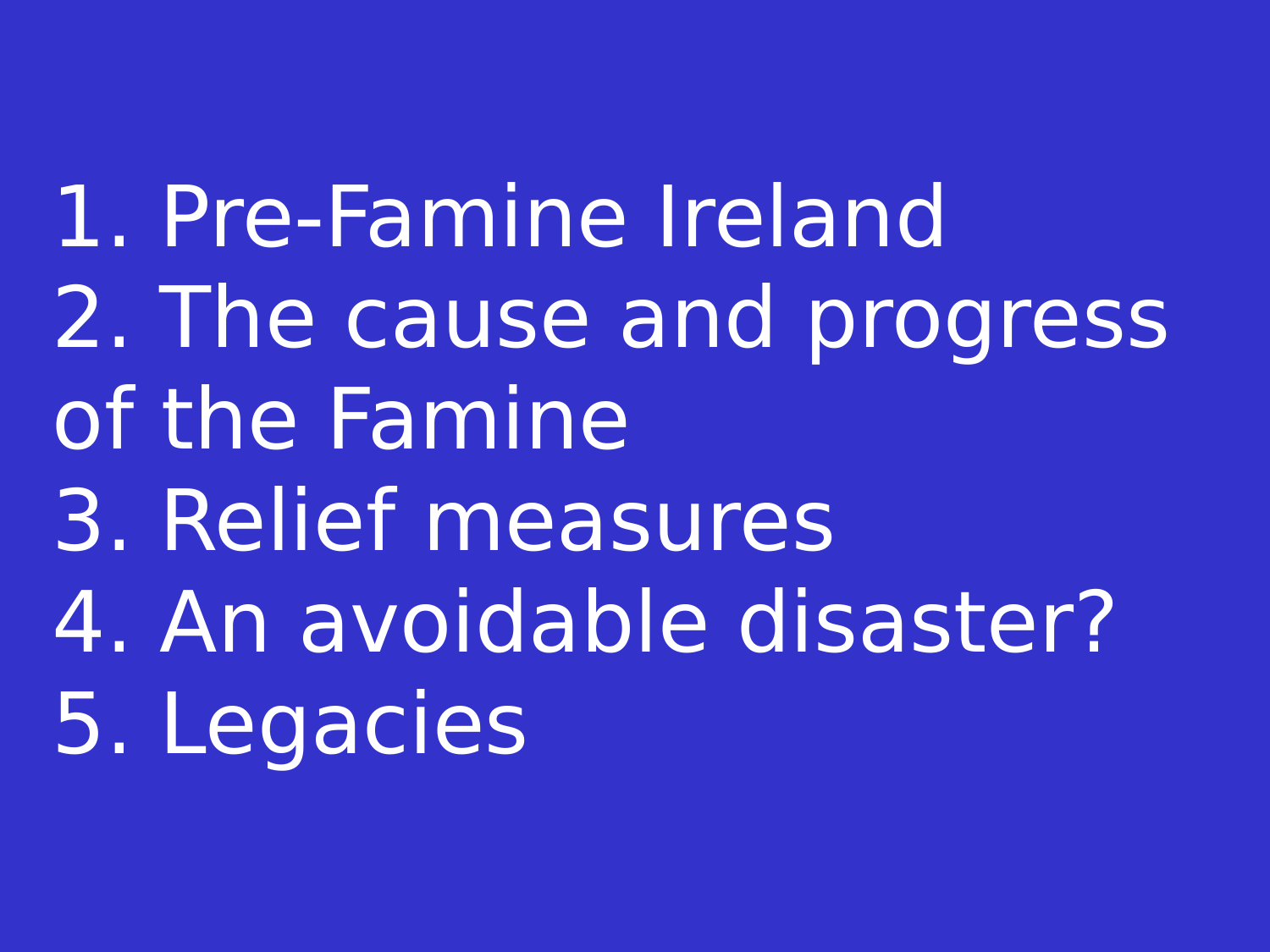

# 1. Pre-Famine Ireland 2. The cause and progress of the Famine 3. Relief measures 4. An avoidable disaster? 5. Legacies